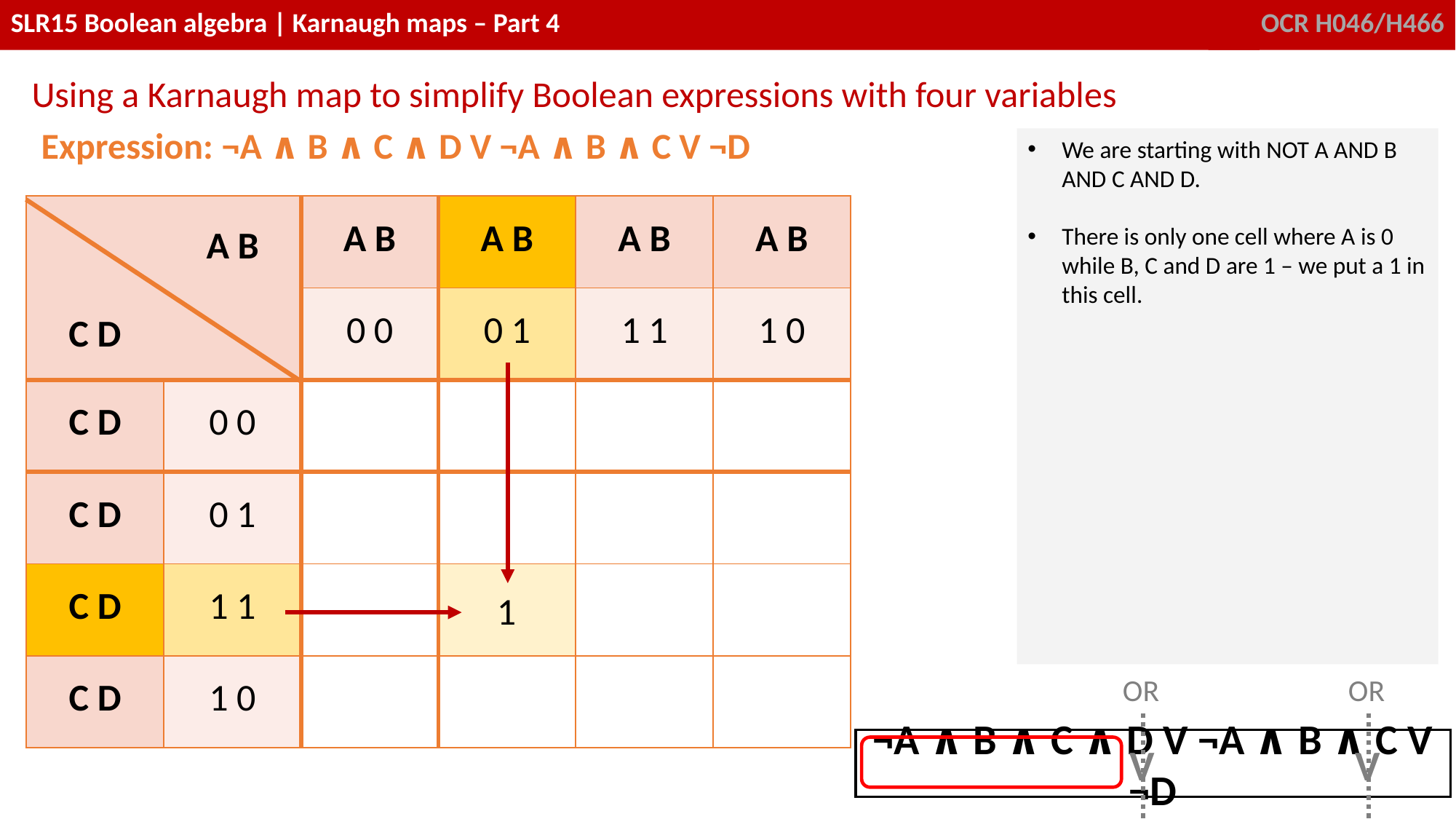

Using a Karnaugh map to simplify Boolean expressions with four variables
| Expression: ¬A ∧ B ∧ C ∧ D V ¬A ∧ B ∧ C V ¬D |  |  |  |  |  |
| --- | --- | --- | --- | --- | --- |
|  |  | A B | A B | A B | A B |
|  |  | 0 0 | 0 1 | 1 1 | 1 0 |
| C D | 0 0 |  |  |  |  |
| C D | 0 1 |  |  |  |  |
| C D | 1 1 |  |  |  |  |
| C D | 1 0 |  |  |  |  |
We are starting with NOT A AND B AND C AND D.

There is only one cell where A is 0 while B, C and D are 1 – we put a 1 in this cell.
A B
C D
1
OR
OR
¬A ∧ B ∧ C ∧ D V ¬A ∧ B ∧ C V ¬D
V
V